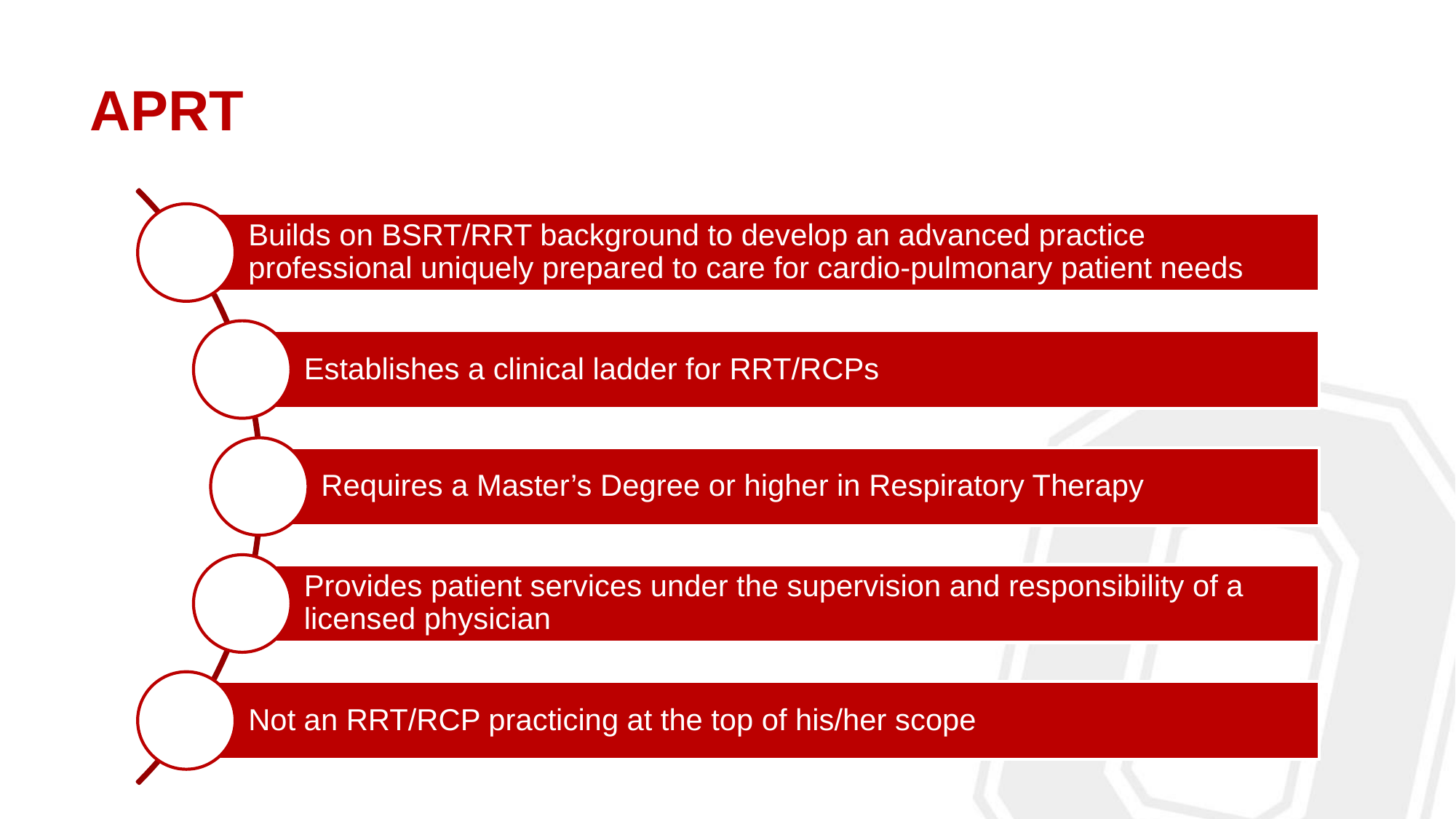

# APRT
Builds on BSRT/RRT background to develop an advanced practice professional uniquely prepared to care for cardio-pulmonary patient needs
Establishes a clinical ladder for RRT/RCPs
Requires a Master’s Degree or higher in Respiratory Therapy
Provides patient services under the supervision and responsibility of a licensed physician
Not an RRT/RCP practicing at the top of his/her scope